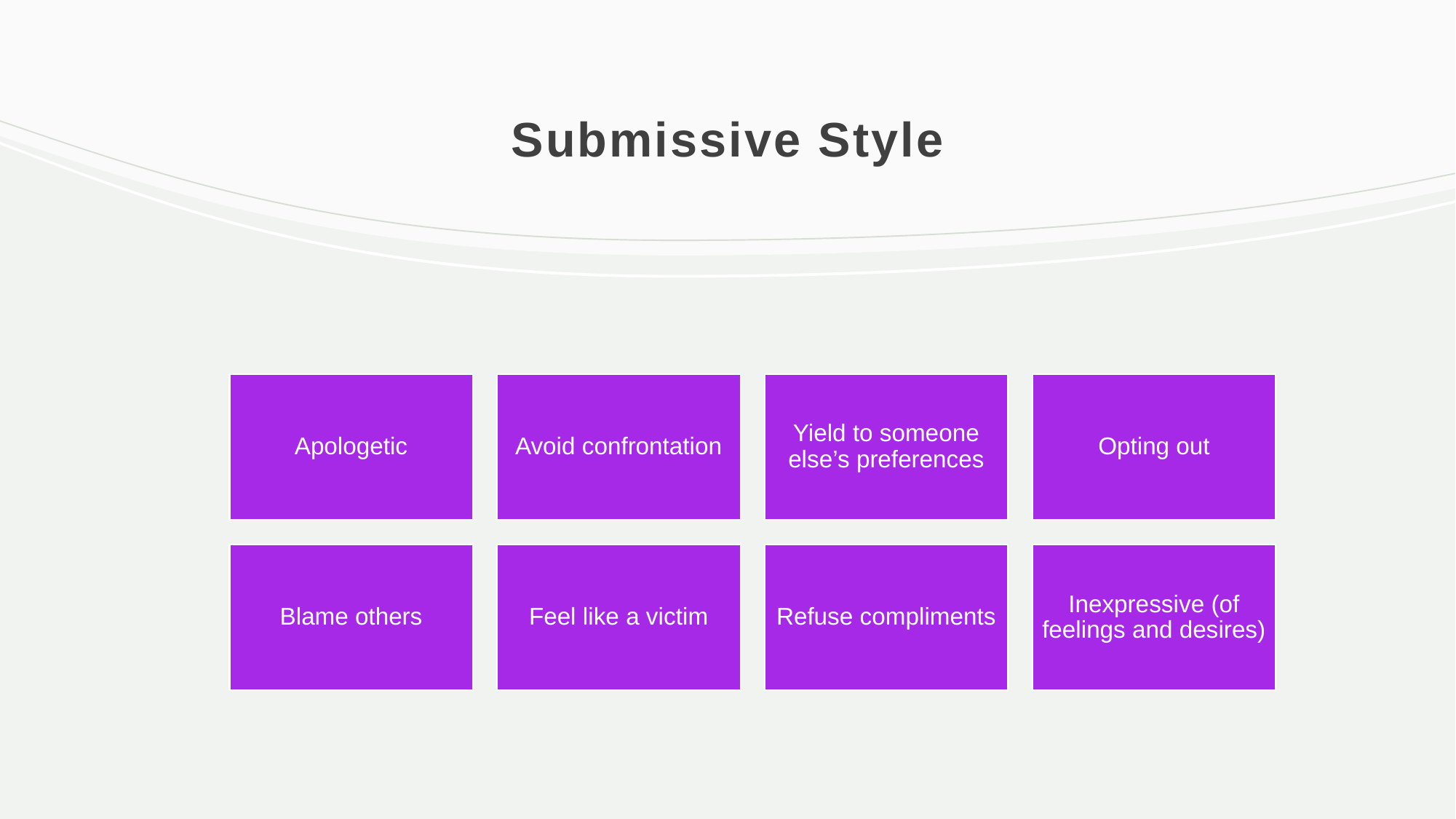

# Submissive Style
Apologetic
Avoid confrontation
Yield to someone else’s preferences
Opting out
Blame others
Feel like a victim
Refuse compliments
Inexpressive (of feelings and desires)